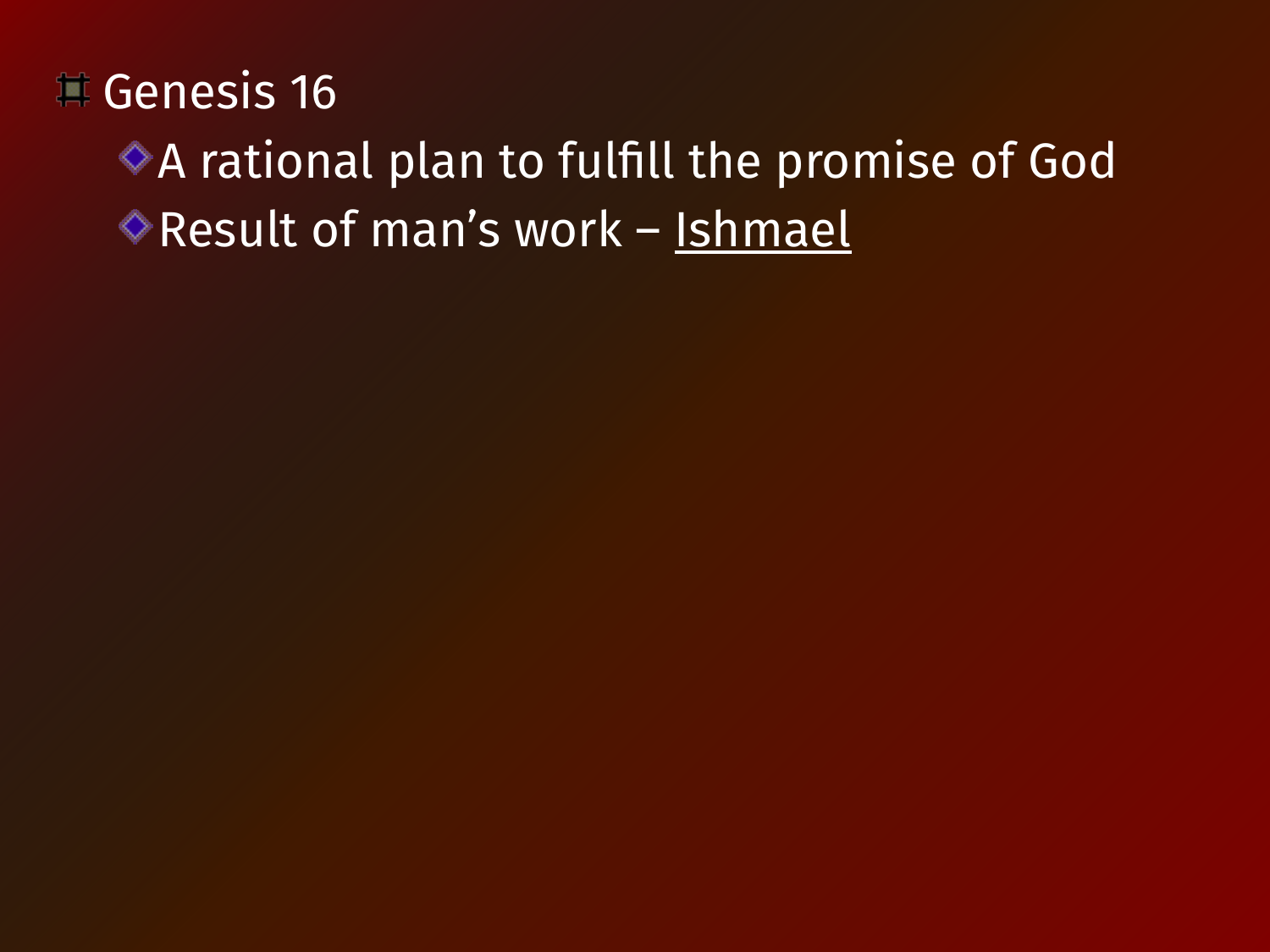

Genesis 16
A rational plan to fulfill the promise of God
Result of man’s work – Ishmael